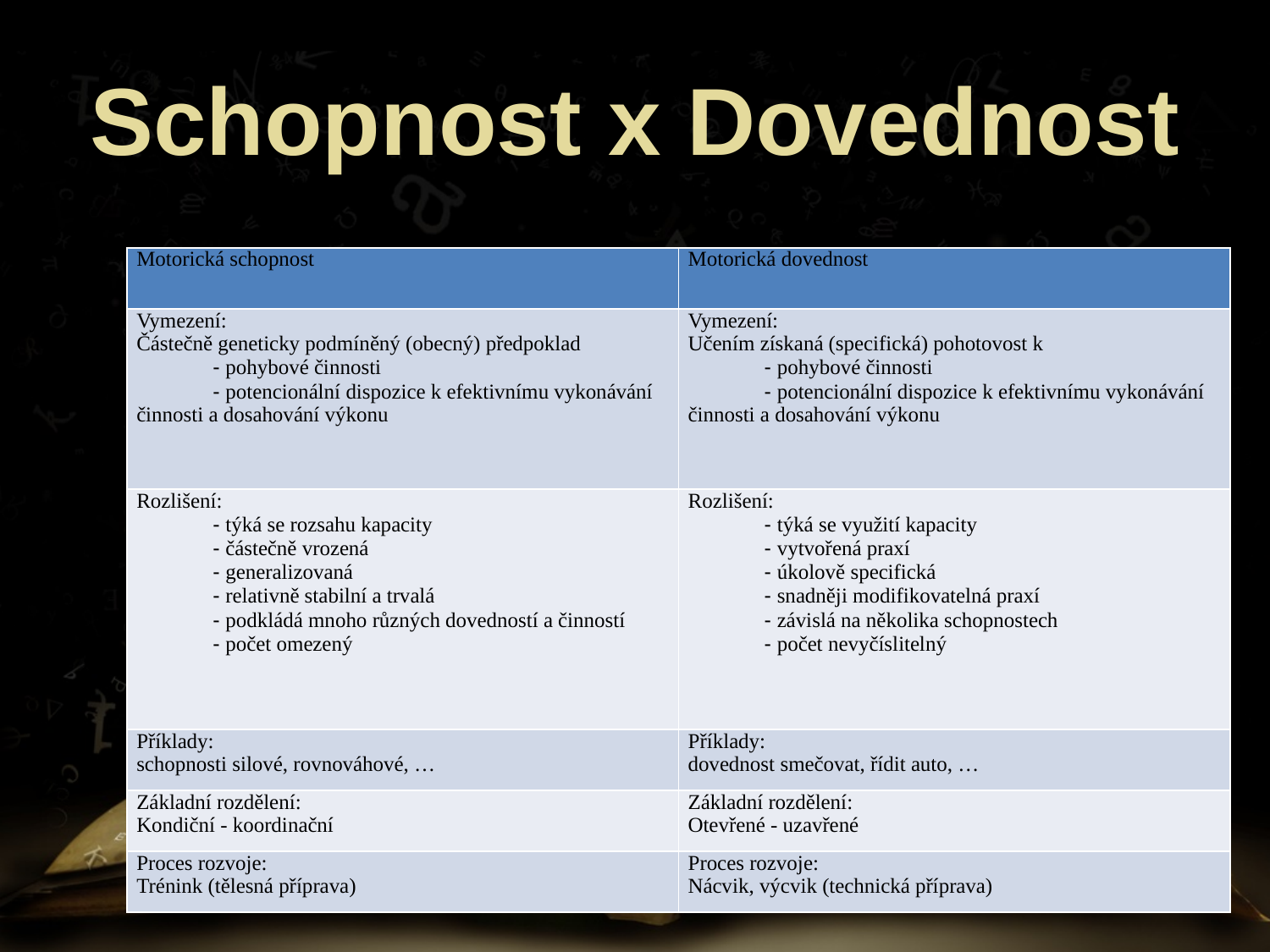

# Schopnost x Dovednost
| Motorická schopnost | Motorická dovednost |
| --- | --- |
| Vymezení: Částečně geneticky podmíněný (obecný) předpoklad                         - pohybové činnosti                         - potencionální dispozice k efektivnímu vykonávání činnosti a dosahování výkonu | Vymezení: Učením získaná (specifická) pohotovost k                         - pohybové činnosti                         - potencionální dispozice k efektivnímu vykonávání činnosti a dosahování výkonu |
| Rozlišení:                         - týká se rozsahu kapacity                         - částečně vrozená                         - generalizovaná                         - relativně stabilní a trvalá                         - podkládá mnoho různých dovedností a činností                         - počet omezený | Rozlišení:                         - týká se využití kapacity                         - vytvořená praxí                         - úkolově specifická                         - snadněji modifikovatelná praxí                         - závislá na několika schopnostech                         - počet nevyčíslitelný |
| Příklady: schopnosti silové, rovnováhové, … | Příklady: dovednost smečovat, řídit auto, … |
| Základní rozdělení: Kondiční - koordinační | Základní rozdělení: Otevřené - uzavřené |
| Proces rozvoje: Trénink (tělesná příprava) | Proces rozvoje: Nácvik, výcvik (technická příprava) |